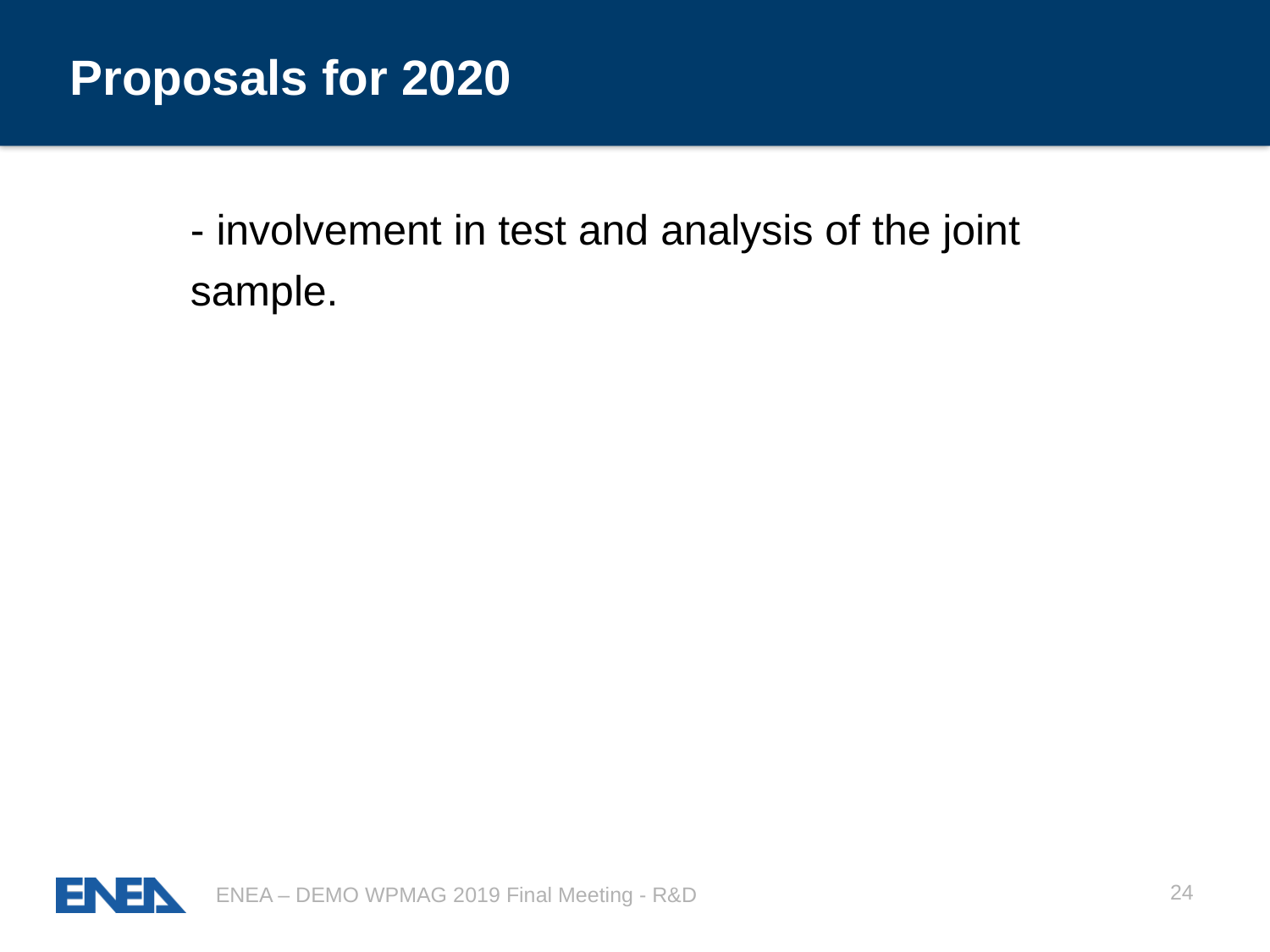

# Proposals for 2020
- involvement in test and analysis of the joint sample.
24
ENEA – DEMO WPMAG 2019 Final Meeting - R&D